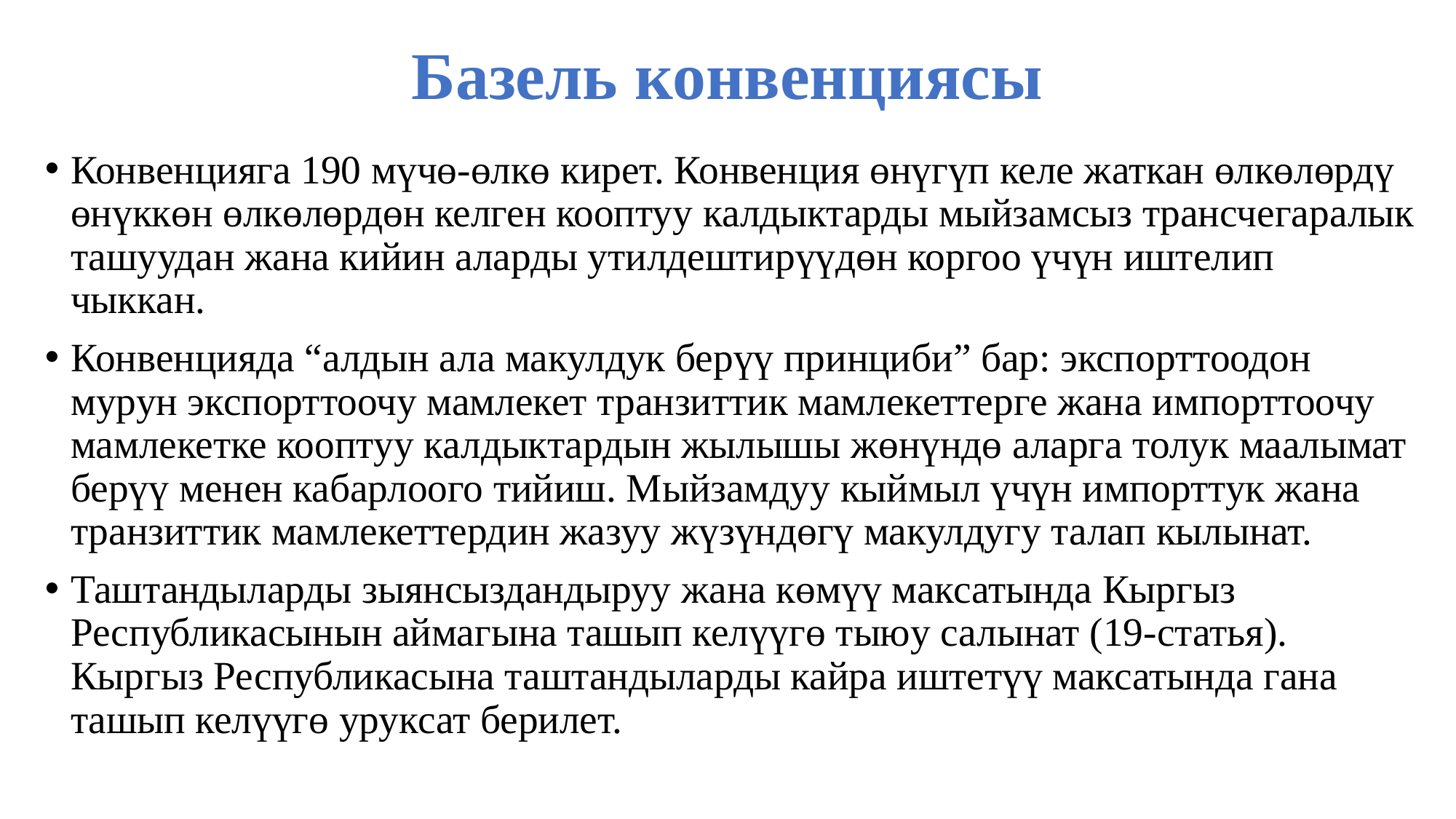

# Базель конвенциясы
Конвенцияга 190 мүчө-өлкө кирет. Конвенция өнүгүп келе жаткан өлкөлөрдү өнүккөн өлкөлөрдөн келген кооптуу калдыктарды мыйзамсыз трансчегаралык ташуудан жана кийин аларды утилдештирүүдөн коргоо үчүн иштелип чыккан.
Конвенцияда “алдын ала макулдук берүү принциби” бар: экспорттоодон мурун экспорттоочу мамлекет транзиттик мамлекеттерге жана импорттоочу мамлекетке кооптуу калдыктардын жылышы жөнүндө аларга толук маалымат берүү менен кабарлоого тийиш. Мыйзамдуу кыймыл үчүн импорттук жана транзиттик мамлекеттердин жазуу жүзүндөгү макулдугу талап кылынат.
Таштандыларды зыянсыздандыруу жана көмүү максатында Кыргыз Республикасынын аймагына ташып келүүгө тыюу салынат (19-статья). Кыргыз Республикасына таштандыларды кайра иштетүү максатында гана ташып келүүгө уруксат берилет.